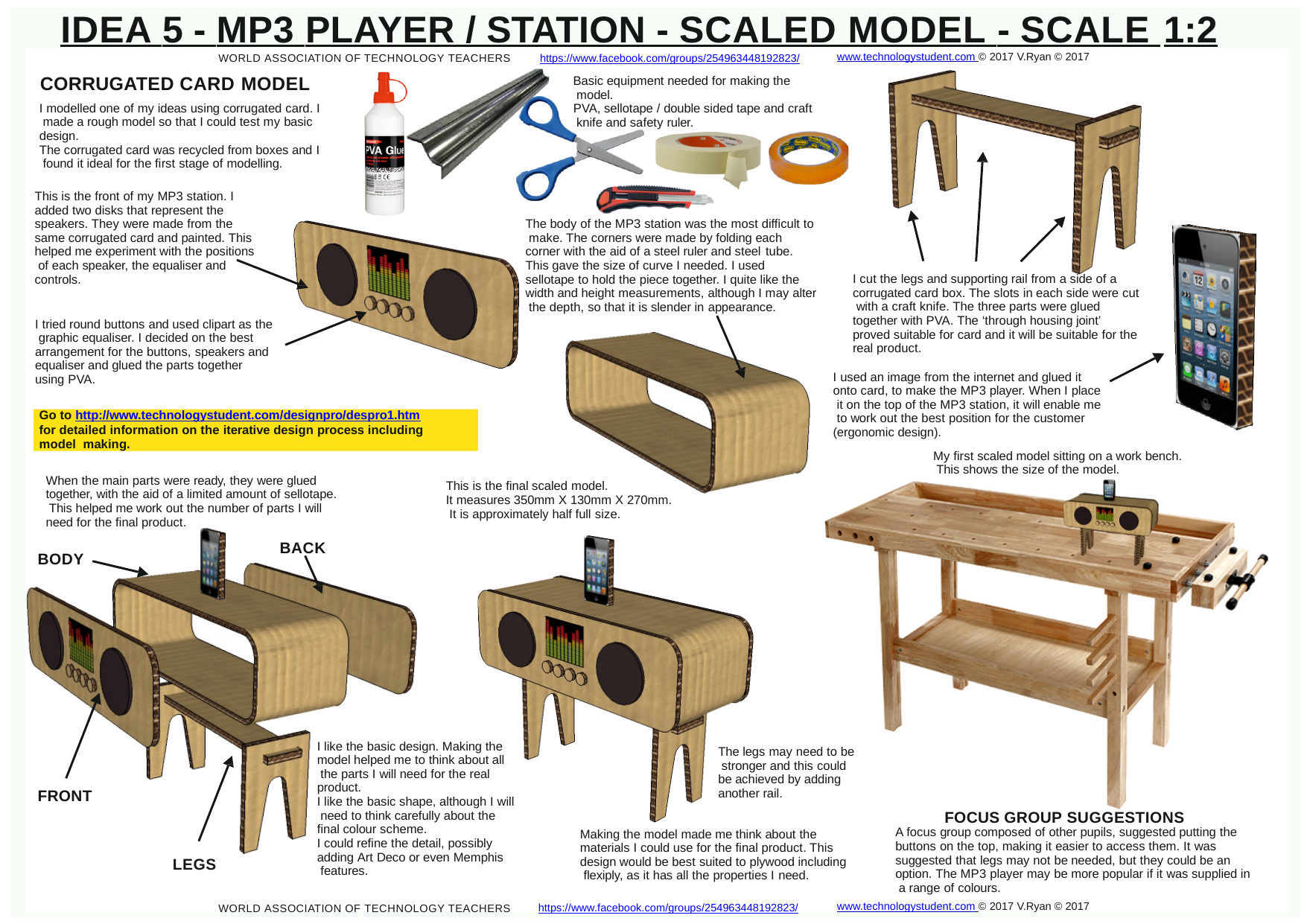

# IDEA 5 - MP3 PLAYER / STATION - SCALED MODEL - SCALE 1:2

www.technologystudent.com © 2017 V.Ryan © 2017

WORLD ASSOCIATION OF TECHNOLOGY TEACHERS	https://www.facebook.com/groups/254963448192823/
CORRUGATED CARD MODEL
I modelled one of my ideas using corrugated card. I  made a rough model so that I could test my basic  design.
The corrugated card was recycled from boxes and I  found it ideal for the ﬁrst stage of modelling.

Basic equipment needed for making the  model.
PVA, sellotape / double sided tape and craft  knife and safety ruler.

This is the front of my MP3 station. I  added two disks that represent the  speakers. They were made from the  same corrugated card and painted. This  helped me experiment with the positions  of each speaker, the equaliser and  controls.

The body of the MP3 station was the most diﬃcult to  make. The corners were made by folding each  corner with the aid of a steel ruler and steel tube.
This gave the size of curve I needed. I used  sellotape to hold the piece together. I quite like the  width and height measurements, although I may alter  the depth, so that it is slender in appearance.

I cut the legs and supporting rail from a side of a  corrugated card box. The slots in each side were cut  with a craft knife. The three parts were glued  together with PVA. The ‘through housing joint’  proved suitable for card and it will be suitable for the  real product.
I used an image from the internet and glued it  onto card, to make the MP3 player. When I place  it on the top of the MP3 station, it will enable me  to work out the best position for the customer  (ergonomic design).
My ﬁrst scaled model sitting on a work bench.  This shows the size of the model.

I tried round buttons and used clipart as the  graphic equaliser. I decided on the best  arrangement for the buttons, speakers and  equaliser and glued the parts together  using PVA.

Go to http://www.technologystudent.com/designpro/despro1.htm
for detailed information on the iterative design process including model  making.

When the main parts were ready, they were glued  together, with the aid of a limited amount of sellotape.  This helped me work out the number of parts I will  need for the ﬁnal product.
This is the ﬁnal scaled model.
It measures 350mm X 130mm X 270mm.  It is approximately half full size.

BACK
BODY

I like the basic design. Making the  model helped me to think about all  the parts I will need for the real  product.
I like the basic shape, although I will  need to think carefully about the  ﬁnal colour scheme.
I could reﬁne the detail, possibly  adding Art Deco or even Memphis  features.
The legs may need to be  stronger and this could  be achieved by adding  another rail.

FRONT
FOCUS GROUP SUGGESTIONS
A focus group composed of other pupils, suggested putting the  buttons on the top, making it easier to access them. It was  suggested that legs may not be needed, but they could be an  option. The MP3 player may be more popular if it was supplied in  a range of colours.
Making the model made me think about the  materials I could use for the ﬁnal product. This  design would be best suited to plywood including  ﬂexiply, as it has all the properties I need.
LEGS
www.technologystudent.com © 2017 V.Ryan © 2017
https://www.facebook.com/groups/254963448192823/
WORLD ASSOCIATION OF TECHNOLOGY TEACHERS